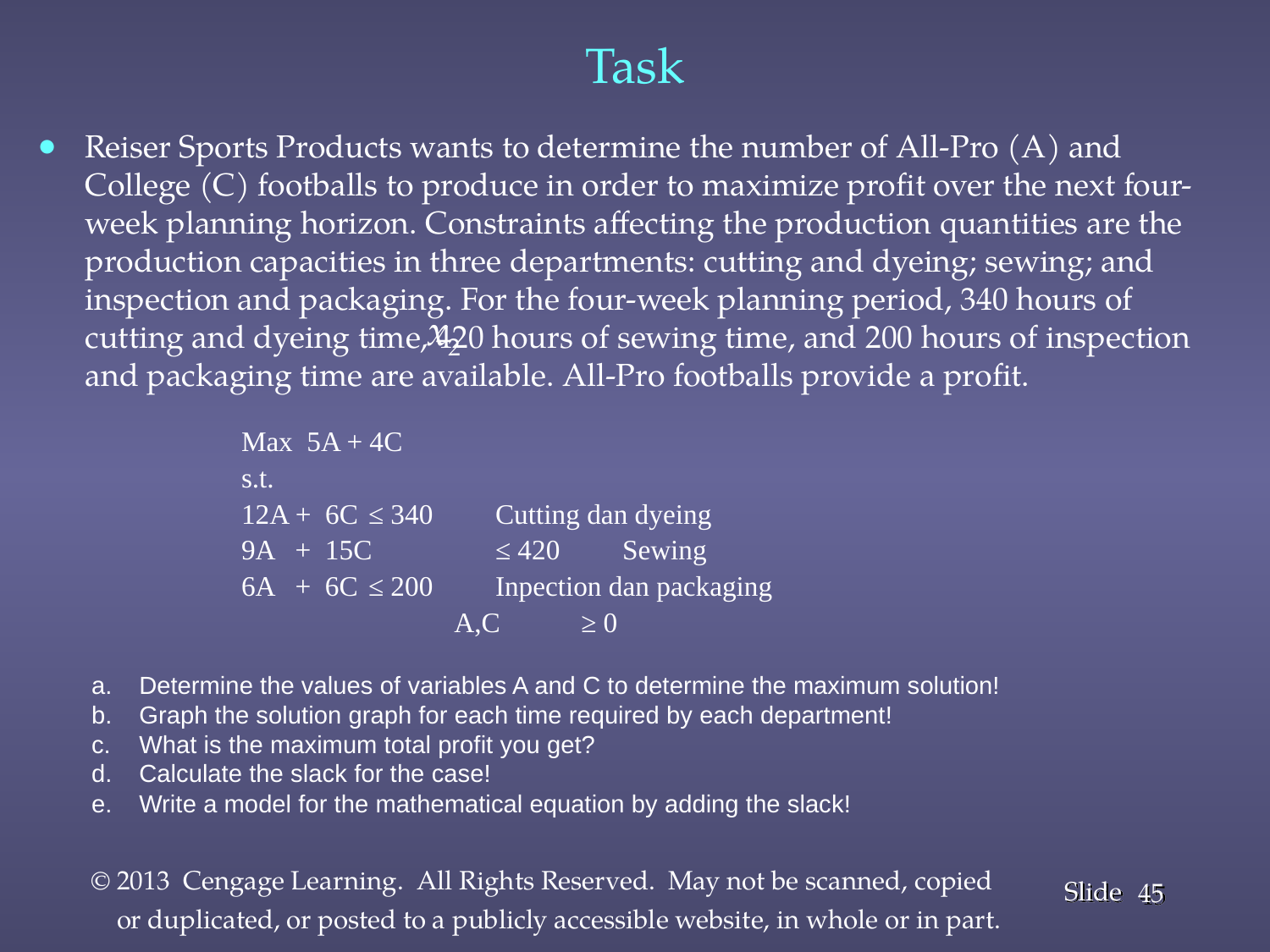

# Task
Reiser Sports Products wants to determine the number of All-Pro (A) and College (C) footballs to produce in order to maximize profit over the next four-week planning horizon. Constraints affecting the production quantities are the production capacities in three departments: cutting and dyeing; sewing; and inspection and packaging. For the four-week planning period, 340 hours of cutting and dyeing time, 420 hours of sewing time, and 200 hours of inspection and packaging time are available. All-Pro footballs provide a profit.
x2
Max  5A + 4C
s.t.
12A +  6C 	≤ 340 	Cutting dan dyeing
9A   +  15C 	≤ 420 	Sewing
6A   +  6C 	≤ 200 	Inpection dan packaging
 A,C	 ≥ 0
Determine the values of variables A and C to determine the maximum solution!
Graph the solution graph for each time required by each department!
What is the maximum total profit you get?
Calculate the slack for the case!
Write a model for the mathematical equation by adding the slack!